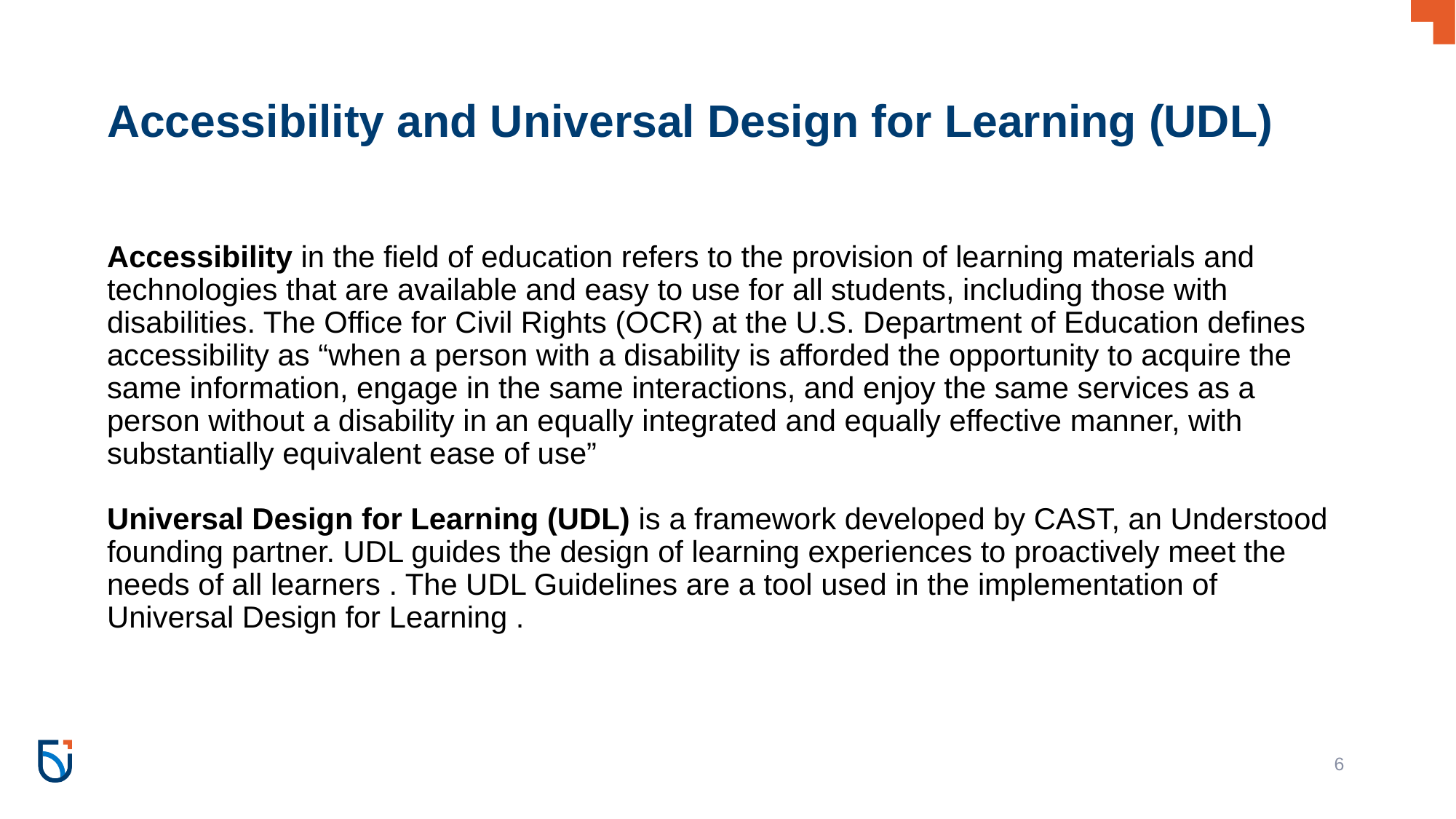

# Accessibility and Universal Design for Learning (UDL)
Accessibility in the field of education refers to the provision of learning materials and technologies that are available and easy to use for all students, including those with disabilities. The Office for Civil Rights (OCR) at the U.S. Department of Education defines accessibility as “when a person with a disability is afforded the opportunity to acquire the same information, engage in the same interactions, and enjoy the same services as a person without a disability in an equally integrated and equally effective manner, with substantially equivalent ease of use”

Universal Design for Learning (UDL) is a framework developed by CAST, an Understood founding partner. UDL guides the design of learning experiences to proactively meet the needs of all learners . The UDL Guidelines are a tool used in the implementation of Universal Design for Learning .

6